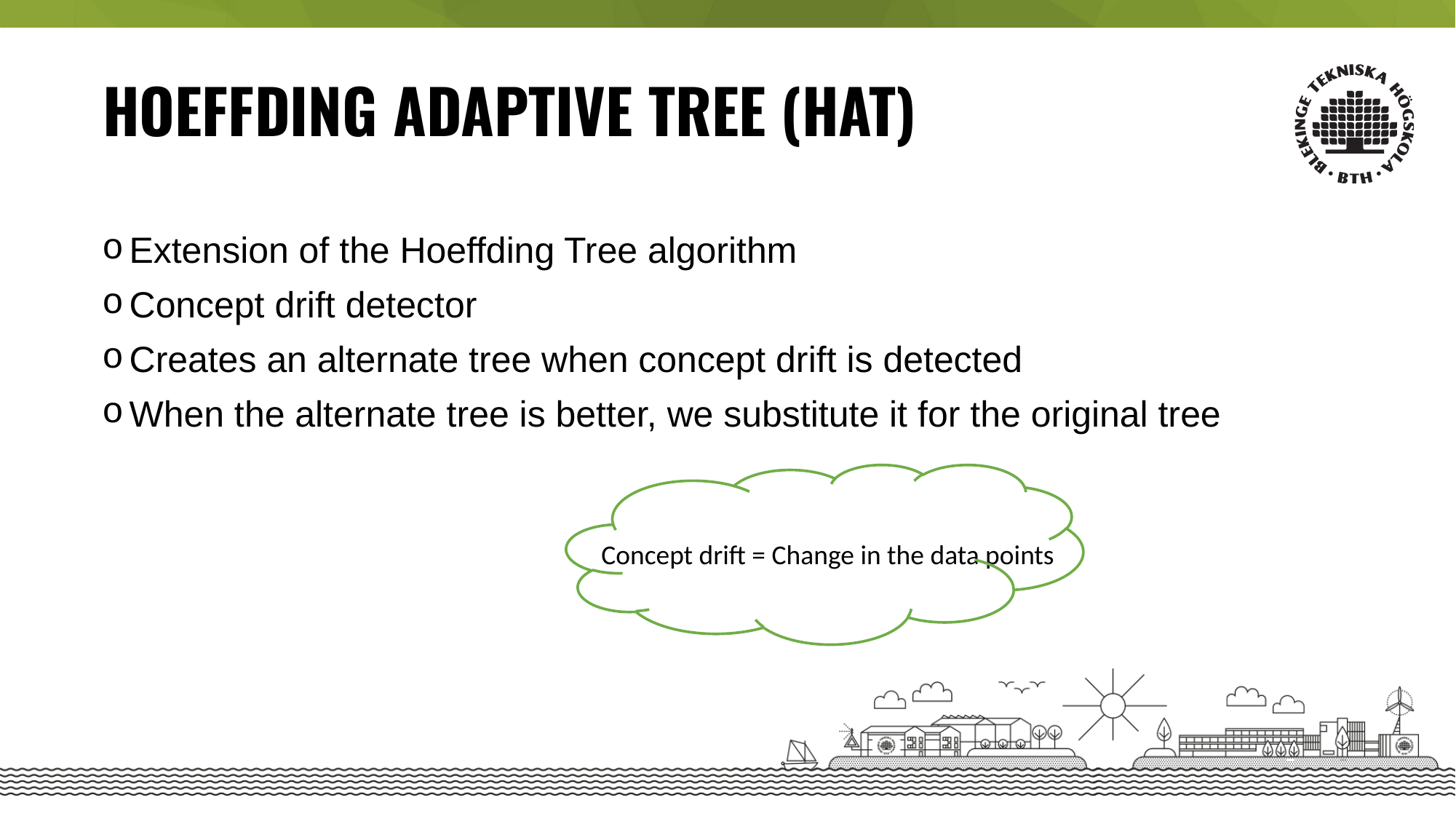

Hoeffding adaptive tree (HAT)
Extension of the Hoeffding Tree algorithm
Concept drift detector
Creates an alternate tree when concept drift is detected
When the alternate tree is better, we substitute it for the original tree

Concept drift = Change in the data points